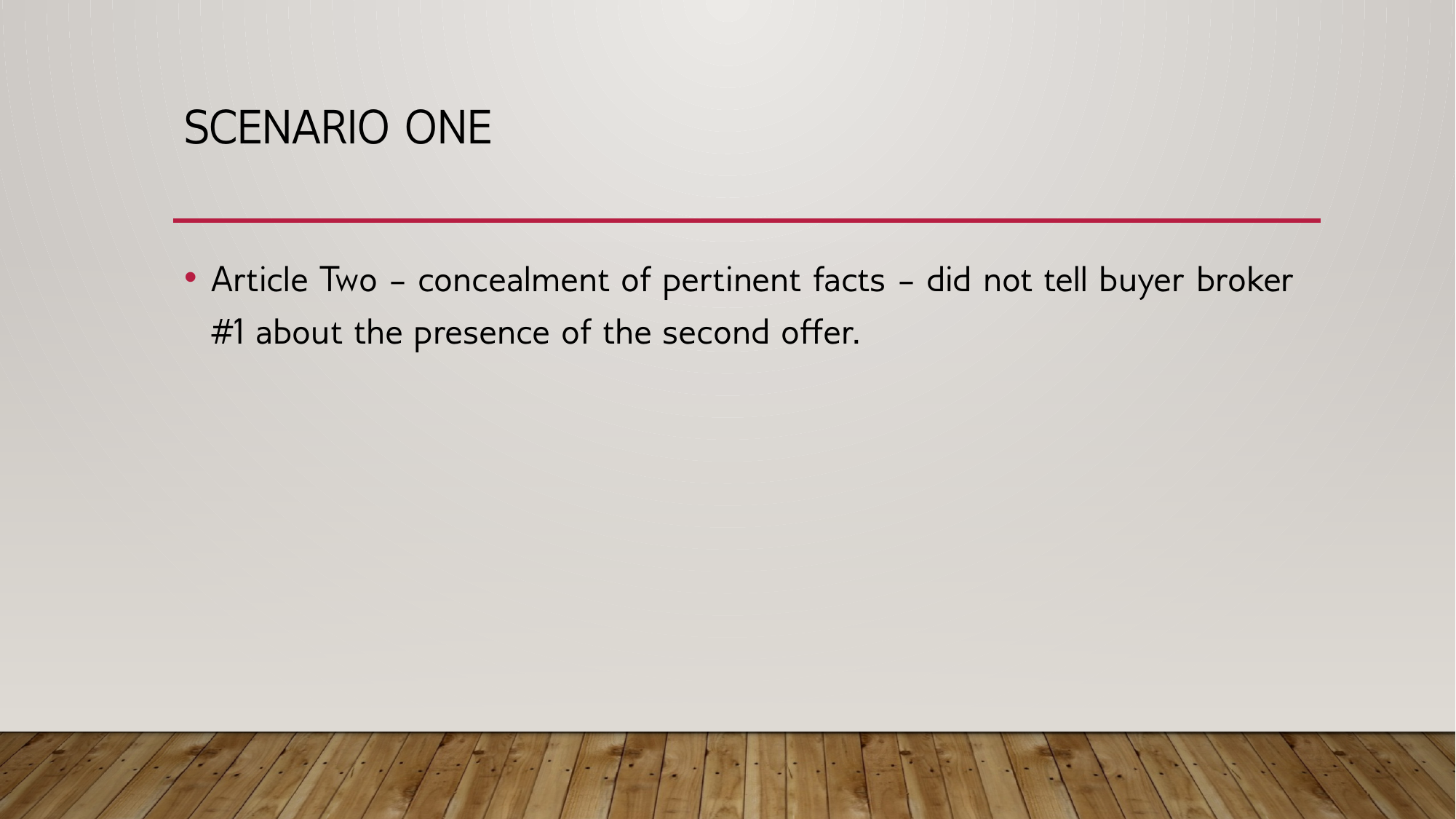

# Scenario one
Article Two – concealment of pertinent facts – did not tell buyer broker #1 about the presence of the second offer.